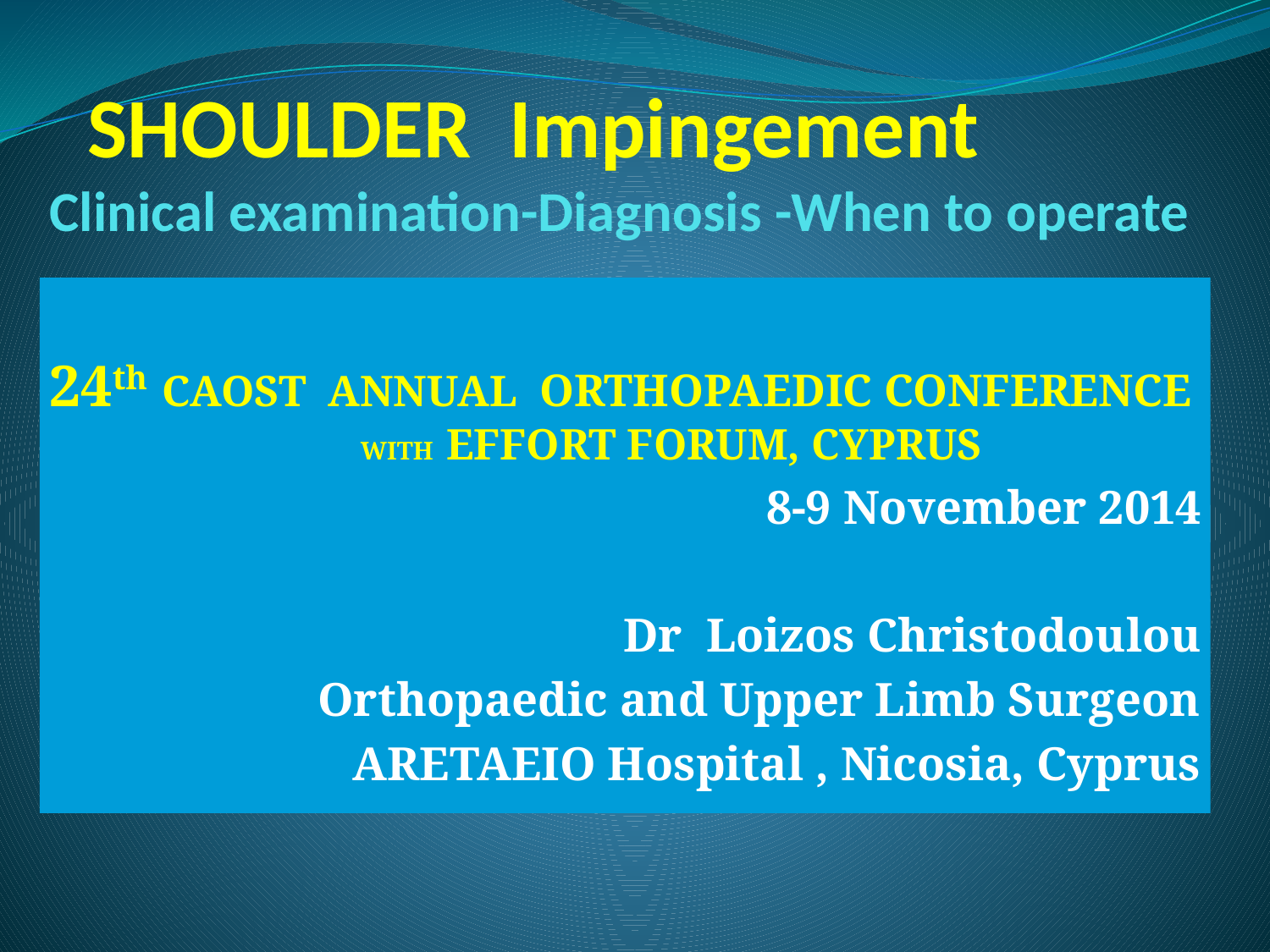

# SHOULDER  Impingement Clinical examination-Diagnosis -When to operate

24th CAOST  ANNUAL  ORTHOPAEDIC CONFERENCE
                WITH  EFFORT FORUM, CYPRUS
8-9 November 2014

Dr  Loizos Christodoulou
Orthopaedic and Upper Limb Surgeon
ARETAEIO Hospital , Nicosia, Cyprus